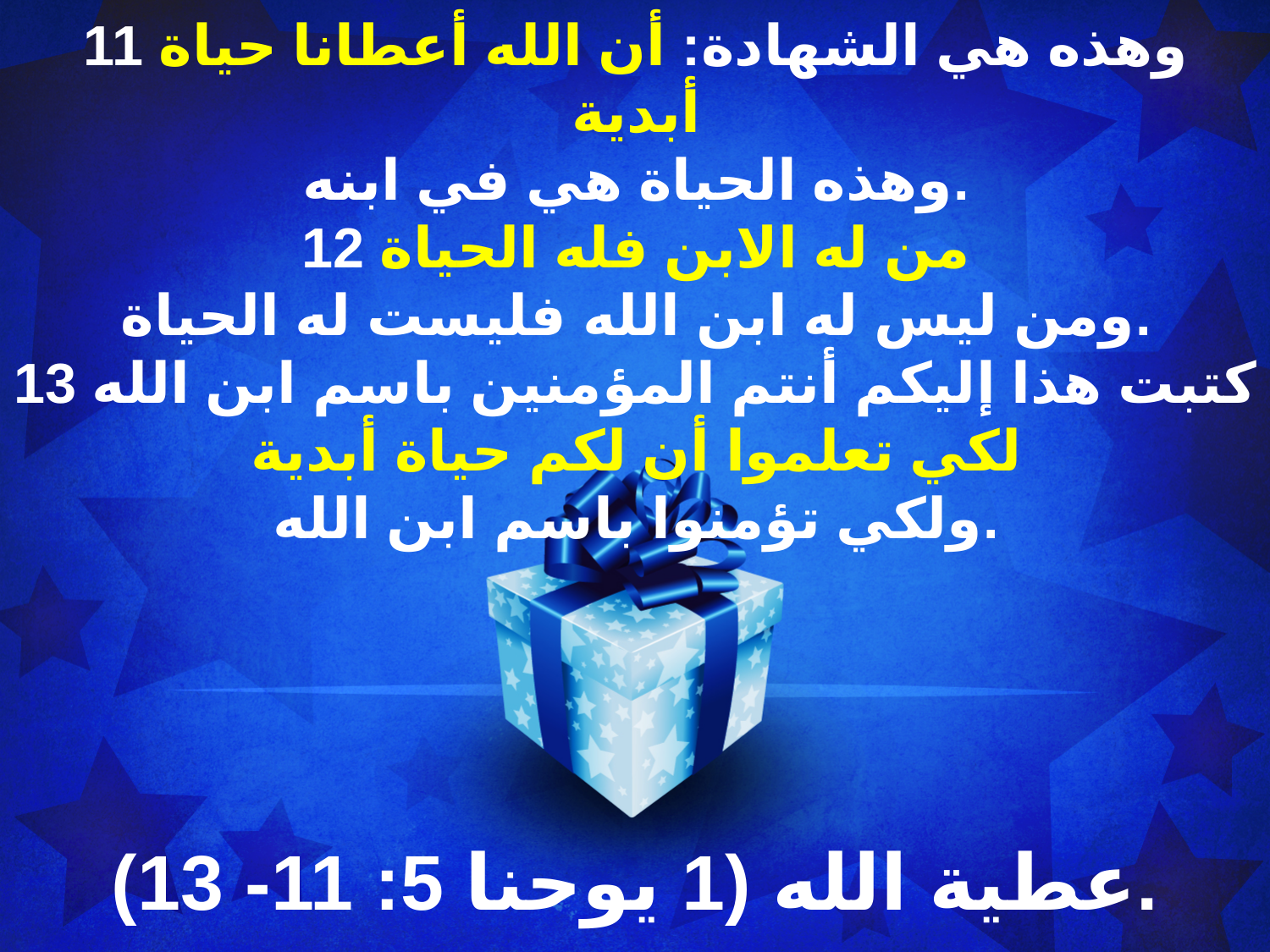

11 وهذه هي الشهادة: أن الله أعطانا حياة أبدية
وهذه الحياة هي في ابنه.
12 من له الابن فله الحياة
ومن ليس له ابن الله فليست له الحياة.
13 كتبت هذا إليكم أنتم المؤمنين باسم ابن الله
لكي تعلموا أن لكم حياة أبدية
ولكي تؤمنوا باسم ابن الله.
# عطية الله (1 يوحنا 5: 11- 13).